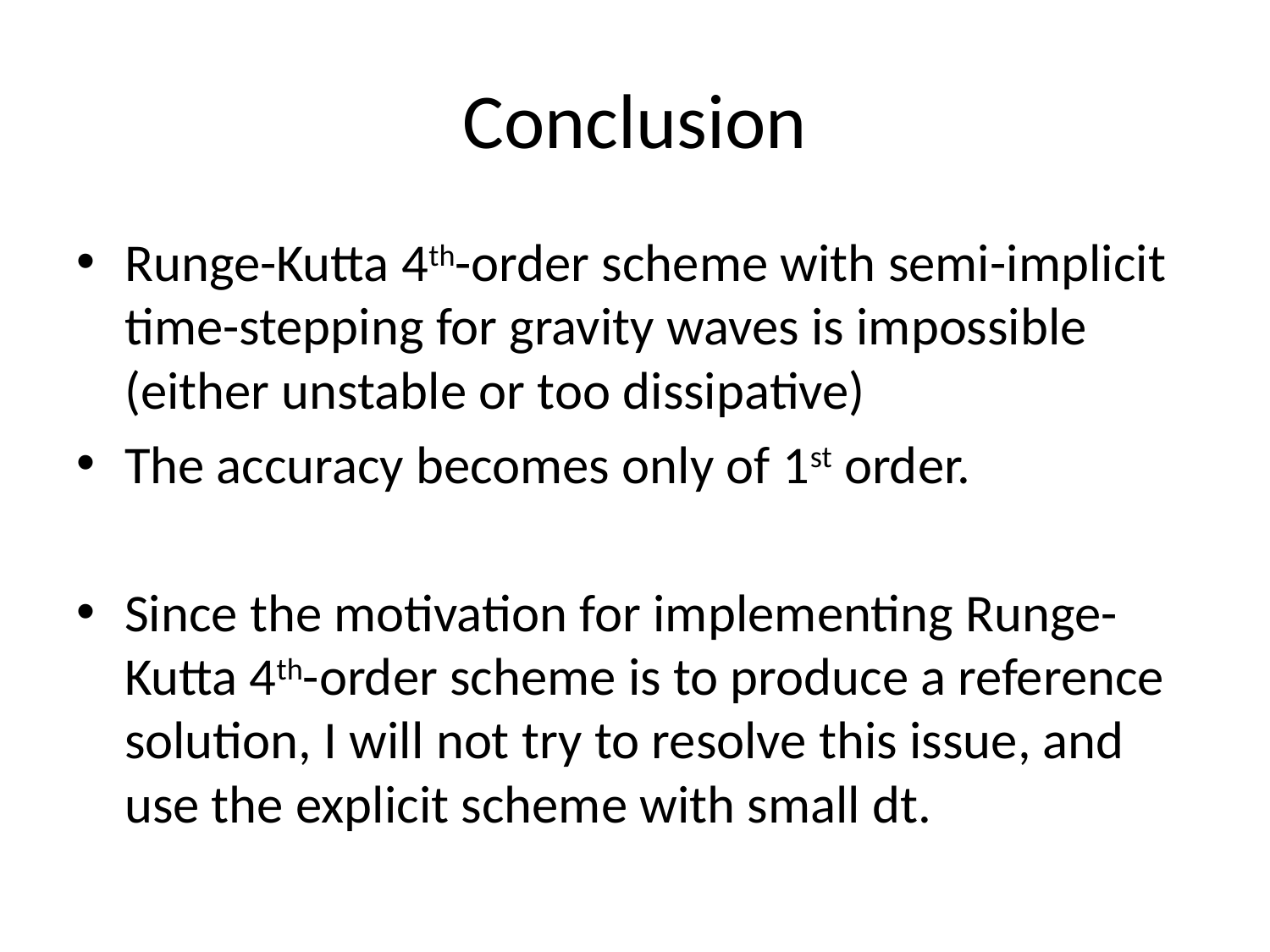

# Conclusion
Runge-Kutta 4th-order scheme with semi-implicit time-stepping for gravity waves is impossible (either unstable or too dissipative)
The accuracy becomes only of 1st order.

Since the motivation for implementing Runge-Kutta 4th-order scheme is to produce a reference solution, I will not try to resolve this issue, and use the explicit scheme with small dt.